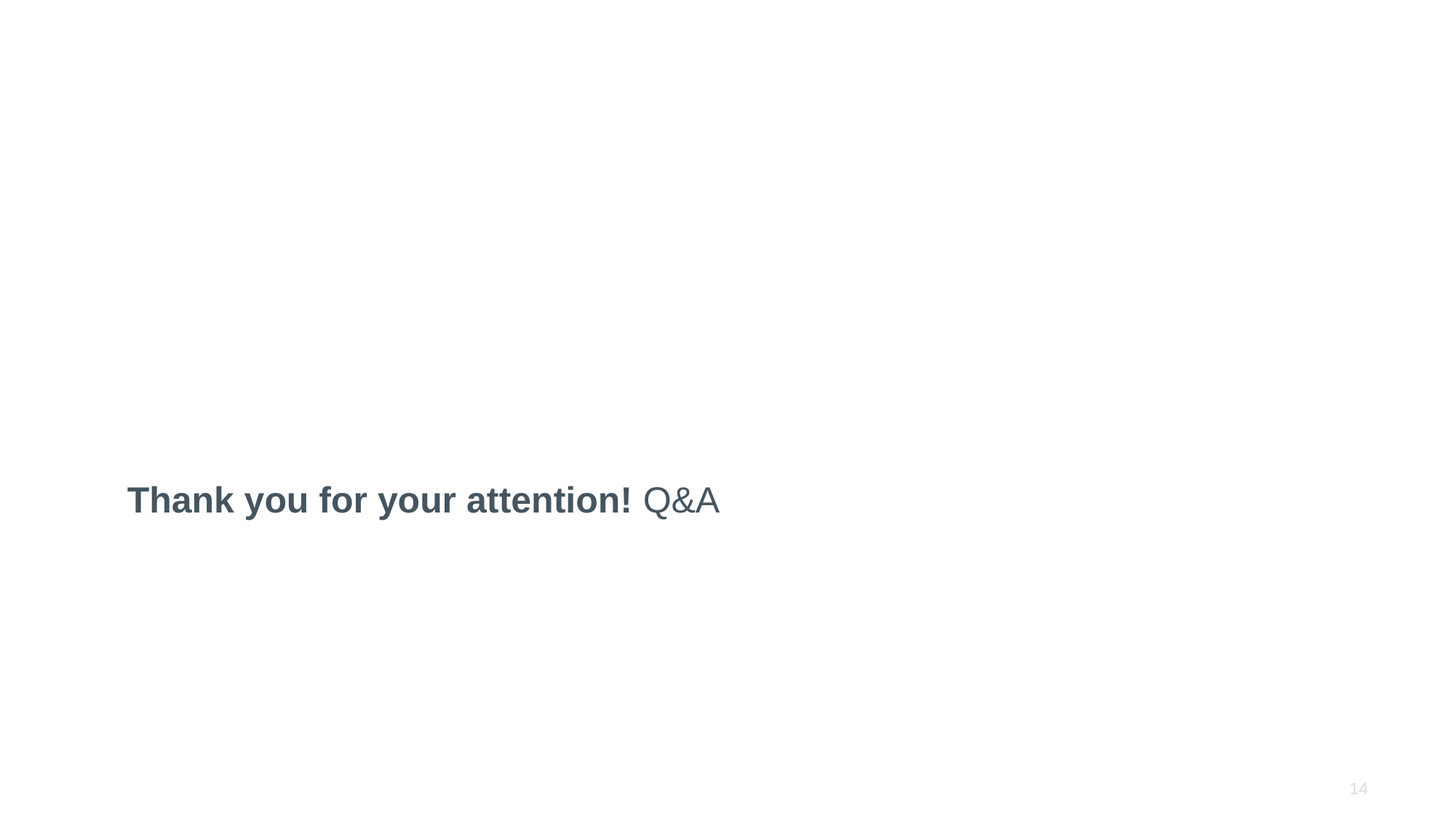

#

Thank you for your attention! Q&A
14